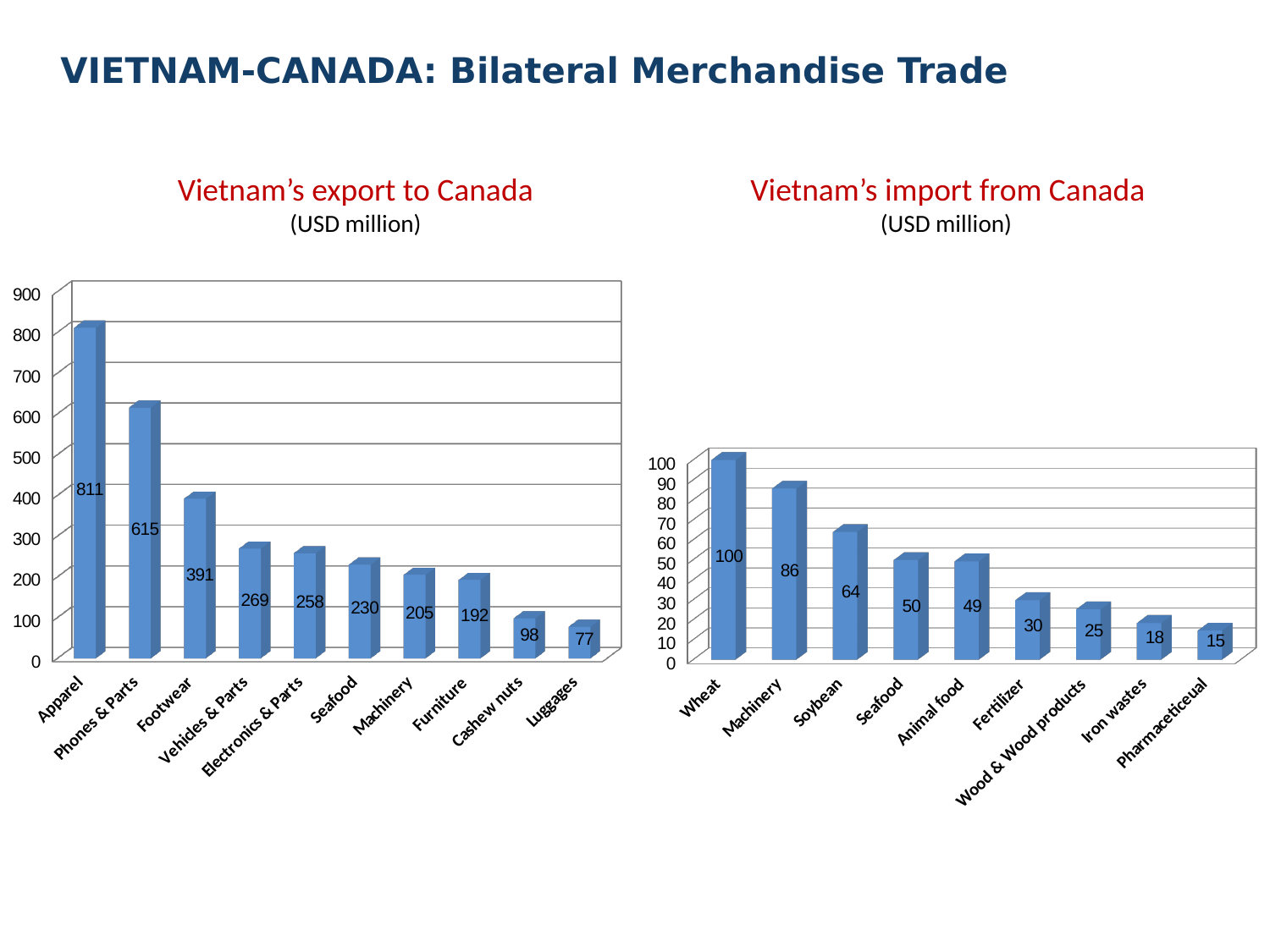

# VIETNAM-CANADA: Bilateral Merchandise Trade
Vietnam’s export to Canada
(USD million)
         Vietnam’s import from Canada
(USD million)

[unsupported chart]

[unsupported chart]